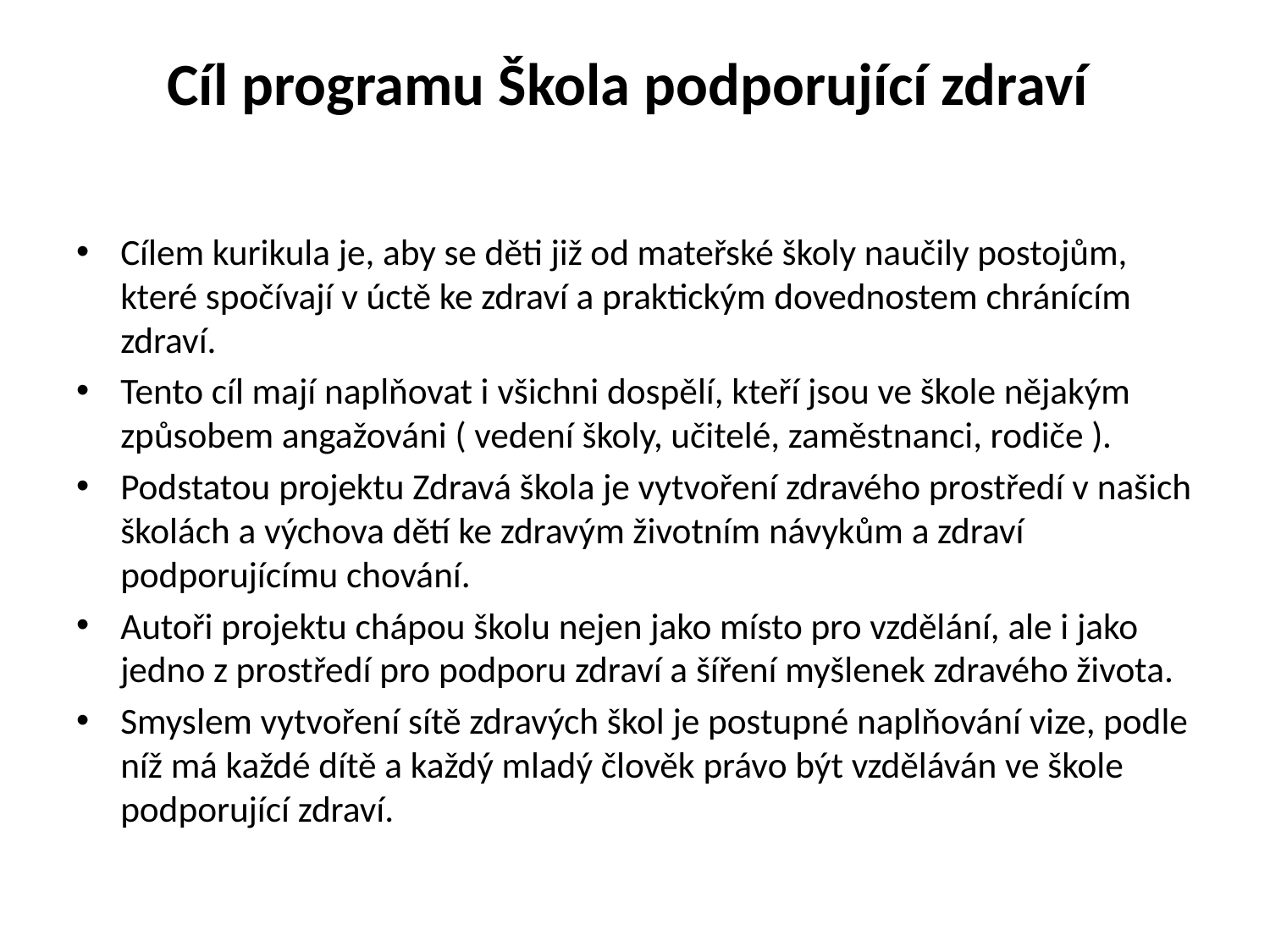

# Cíl programu Škola podporující zdraví
Cílem kurikula je, aby se děti již od mateřské školy naučily postojům, které spočívají v úctě ke zdraví a praktickým dovednostem chránícím zdraví.
Tento cíl mají naplňovat i všichni dospělí, kteří jsou ve škole nějakým způsobem angažováni ( vedení školy, učitelé, zaměstnanci, rodiče ).
Podstatou projektu Zdravá škola je vytvoření zdravého prostředí v našich školách a výchova dětí ke zdravým životním návykům a zdraví podporujícímu chování.
Autoři projektu chápou školu nejen jako místo pro vzdělání, ale i jako jedno z prostředí pro podporu zdraví a šíření myšlenek zdravého života.
Smyslem vytvoření sítě zdravých škol je postupné naplňování vize, podle níž má každé dítě a každý mladý člověk právo být vzděláván ve škole podporující zdraví.